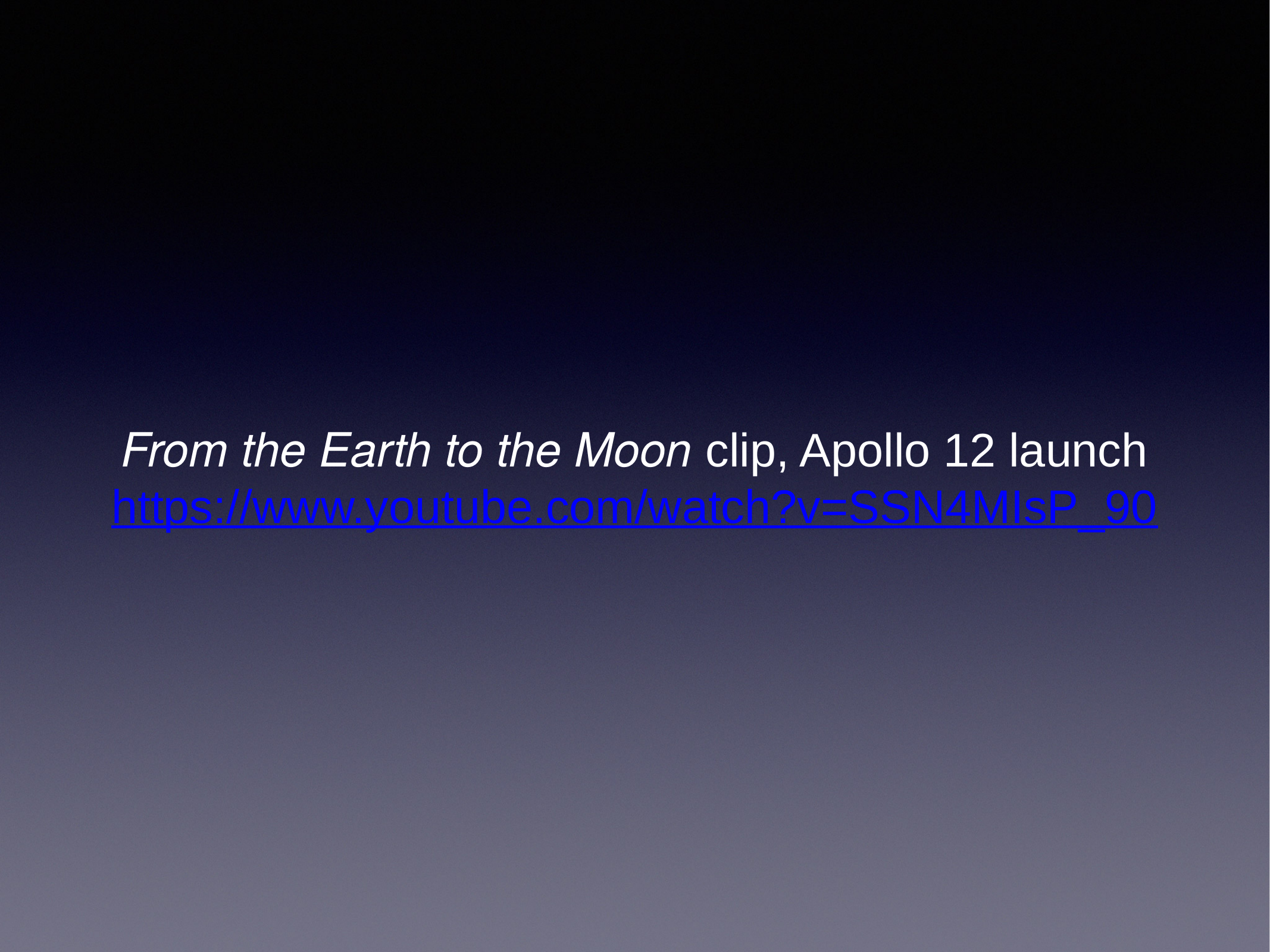

From the Earth to the Moon clip, Apollo 12 launch
https://www.youtube.com/watch?v=SSN4MIsP_90